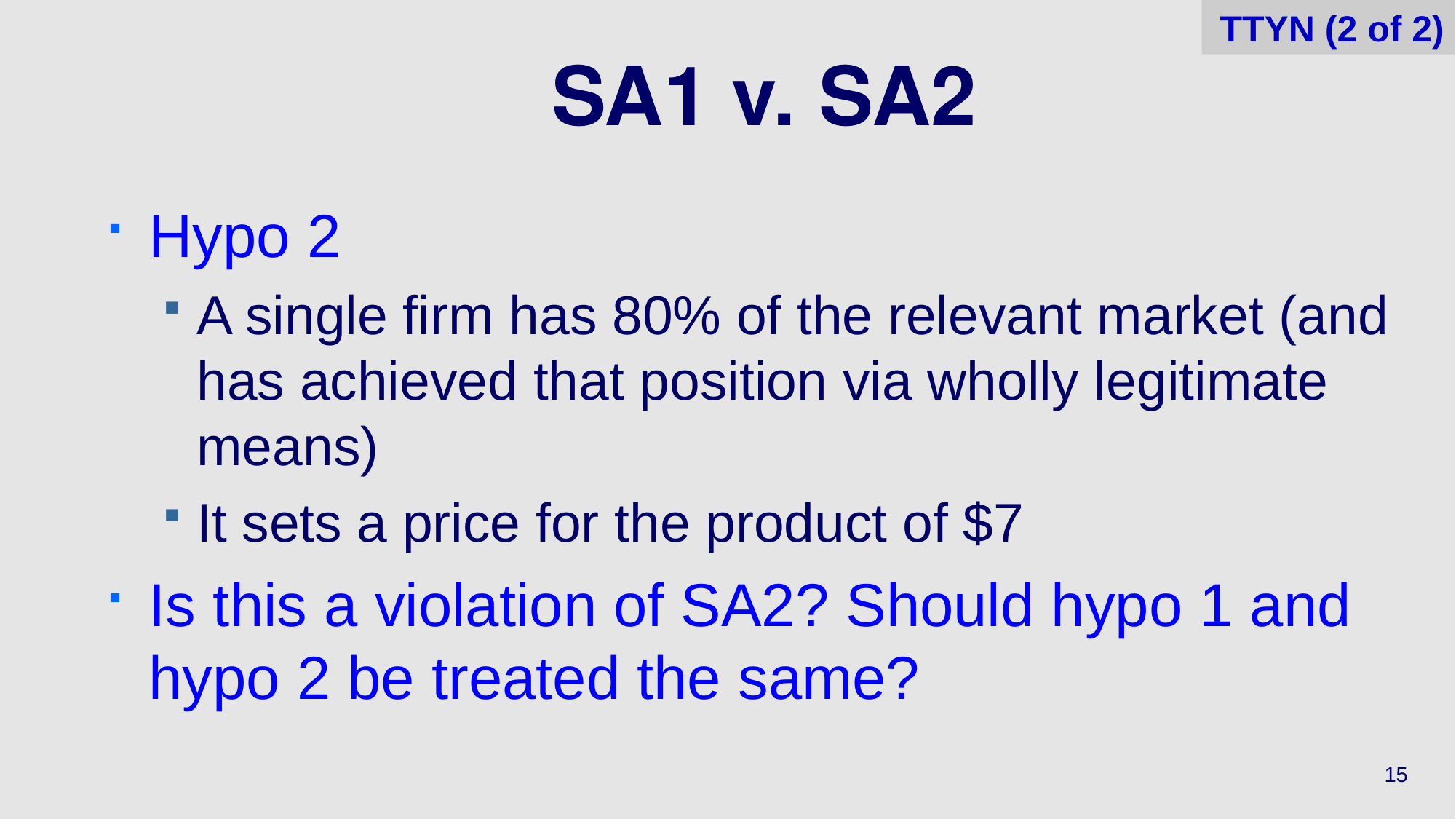

TTYN (2 of 2)
# SA1 v. SA2
Hypo 2
A single firm has 80% of the relevant market (and has achieved that position via wholly legitimate means)
It sets a price for the product of $7
Is this a violation of SA2? Should hypo 1 and hypo 2 be treated the same?
15